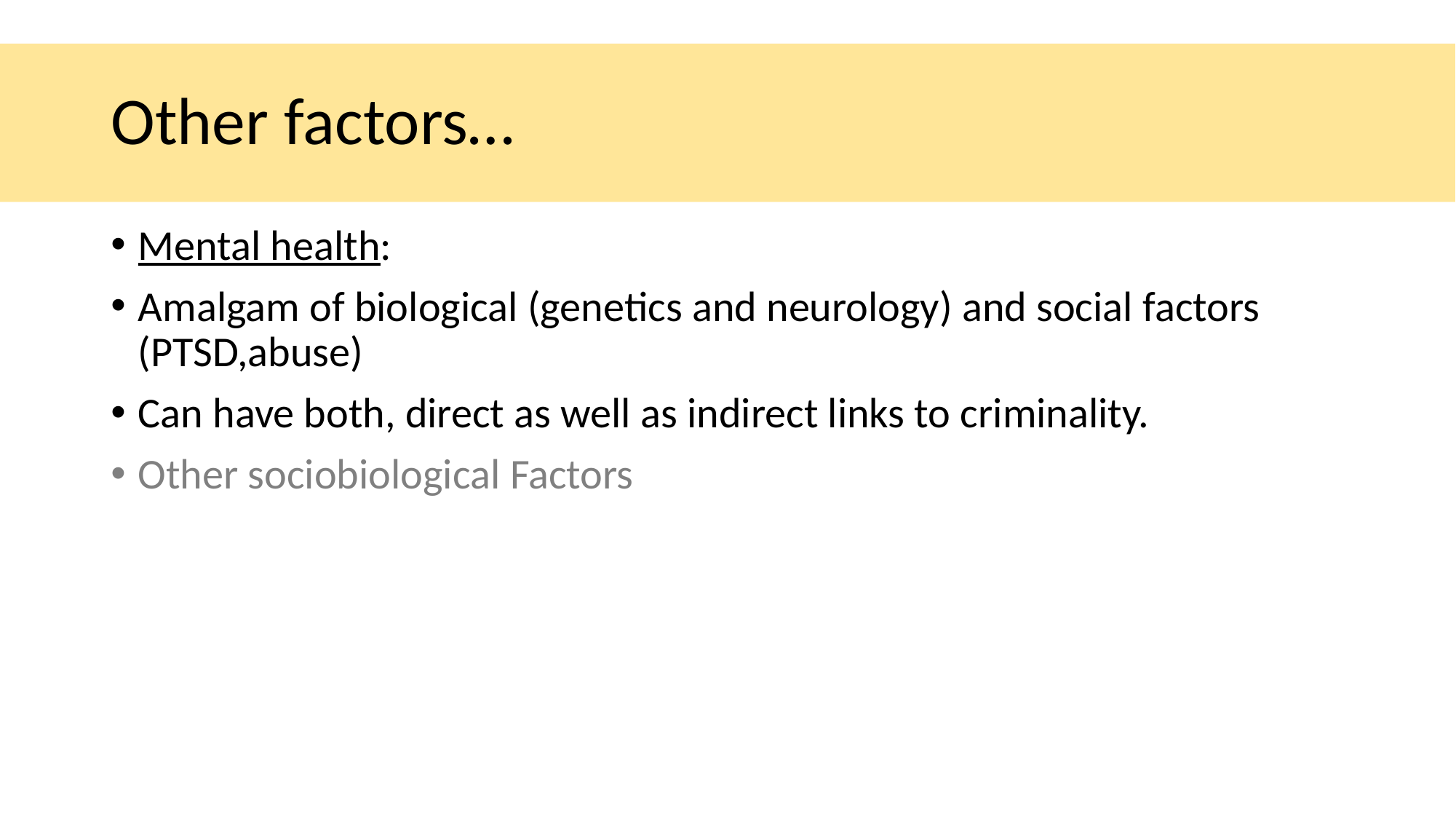

# Other factors…
Mental health:
Amalgam of biological (genetics and neurology) and social factors (PTSD,abuse)
Can have both, direct as well as indirect links to criminality.
Other sociobiological Factors